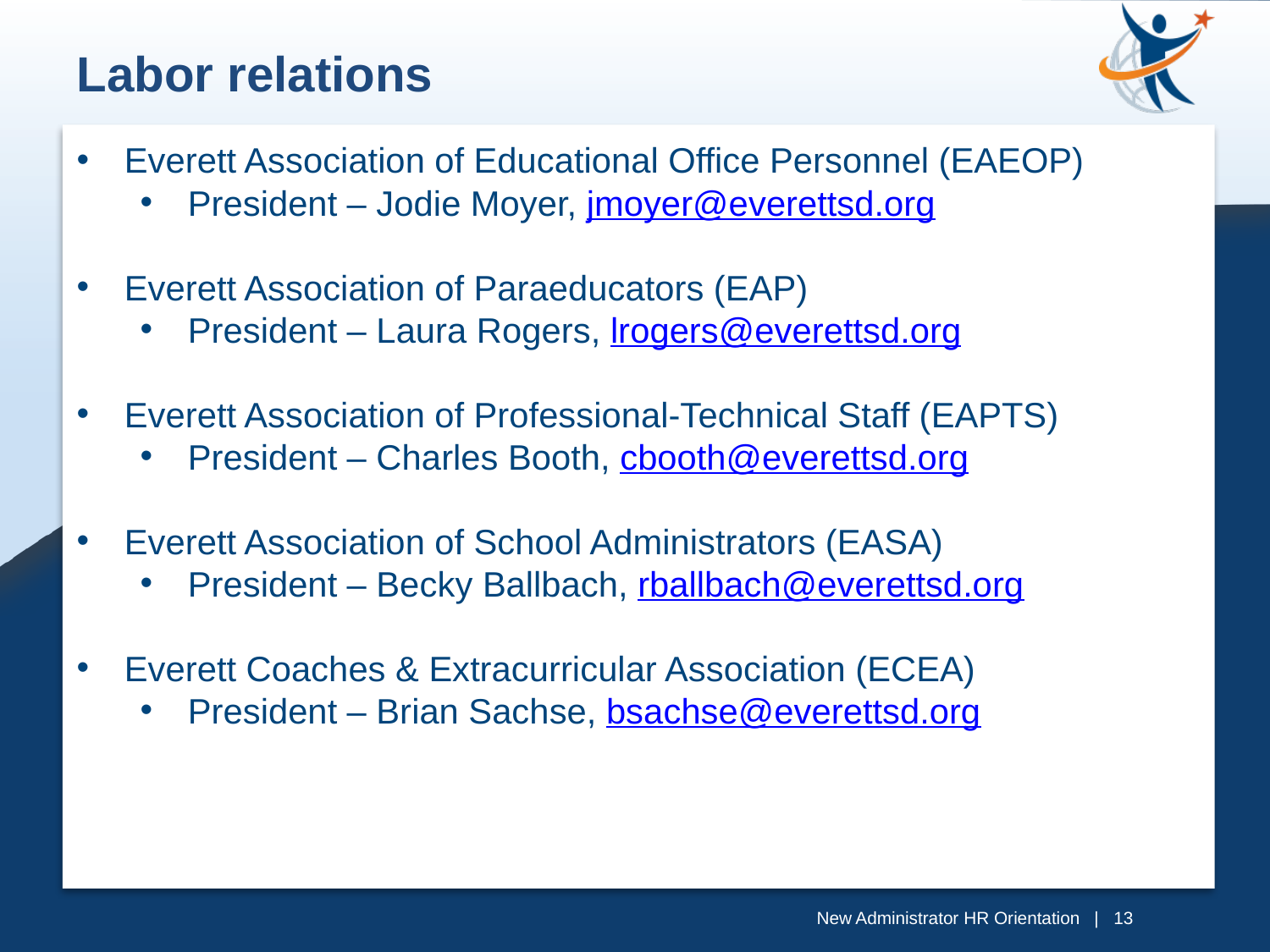

Labor relations
Everett Association of Educational Office Personnel (EAEOP)
President – Jodie Moyer, jmoyer@everettsd.org

Everett Association of Paraeducators (EAP)
President – Laura Rogers, lrogers@everettsd.org

Everett Association of Professional-Technical Staff (EAPTS)
President – Charles Booth, cbooth@everettsd.org

Everett Association of School Administrators (EASA)
President – Becky Ballbach, rballbach@everettsd.org

Everett Coaches & Extracurricular Association (ECEA)
President – Brian Sachse, bsachse@everettsd.org